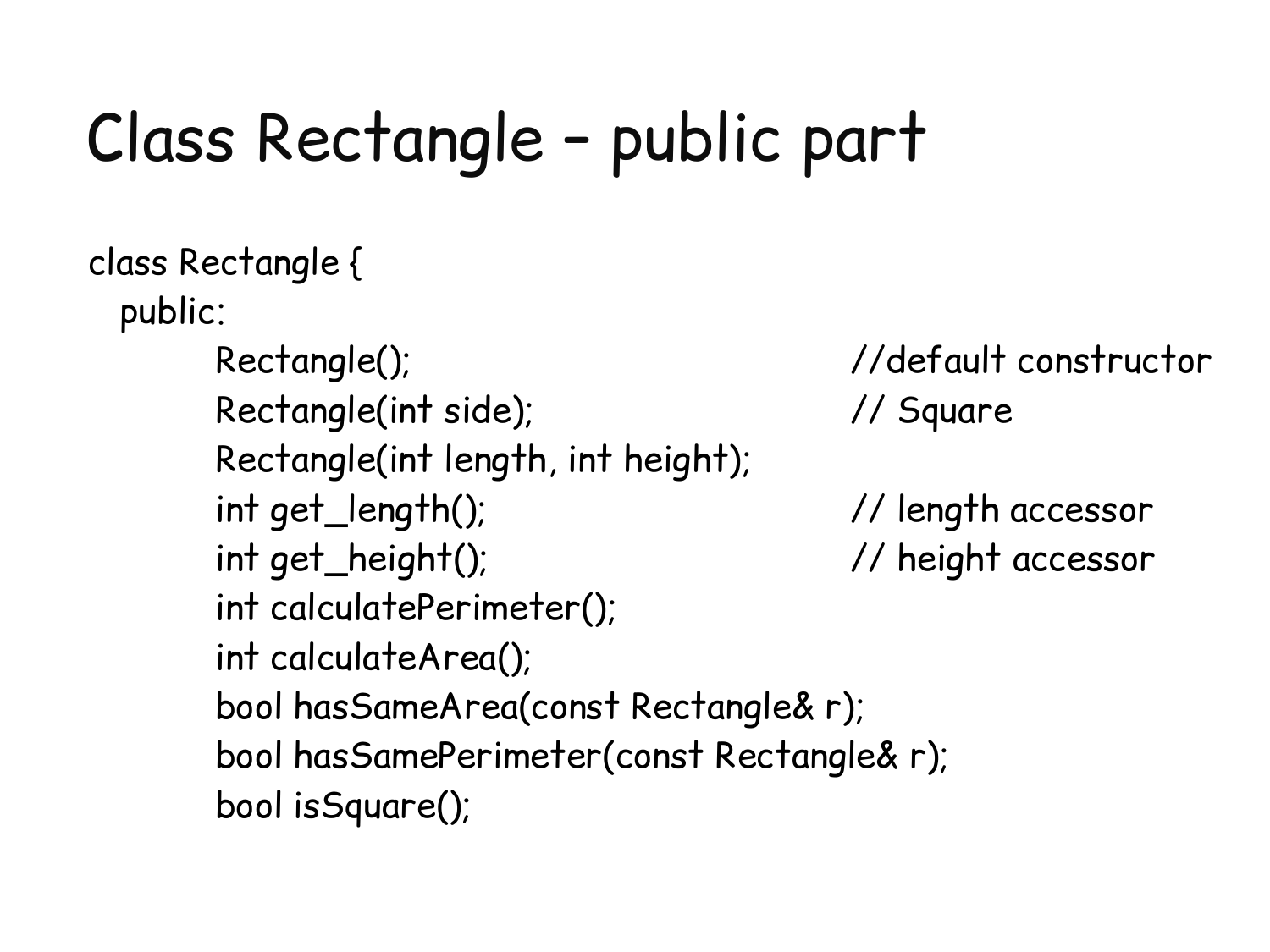

# Class Rectangle – public part
class Rectangle {
   public:
	Rectangle();				//default constructor
	Rectangle(int side);			// Square
	Rectangle(int length, int height);
	int get_length();			// length accessor
	int get_height();			// height accessor
	int calculatePerimeter();
	int calculateArea();
	bool hasSameArea(const Rectangle& r);
	bool hasSamePerimeter(const Rectangle& r);
	bool isSquare();